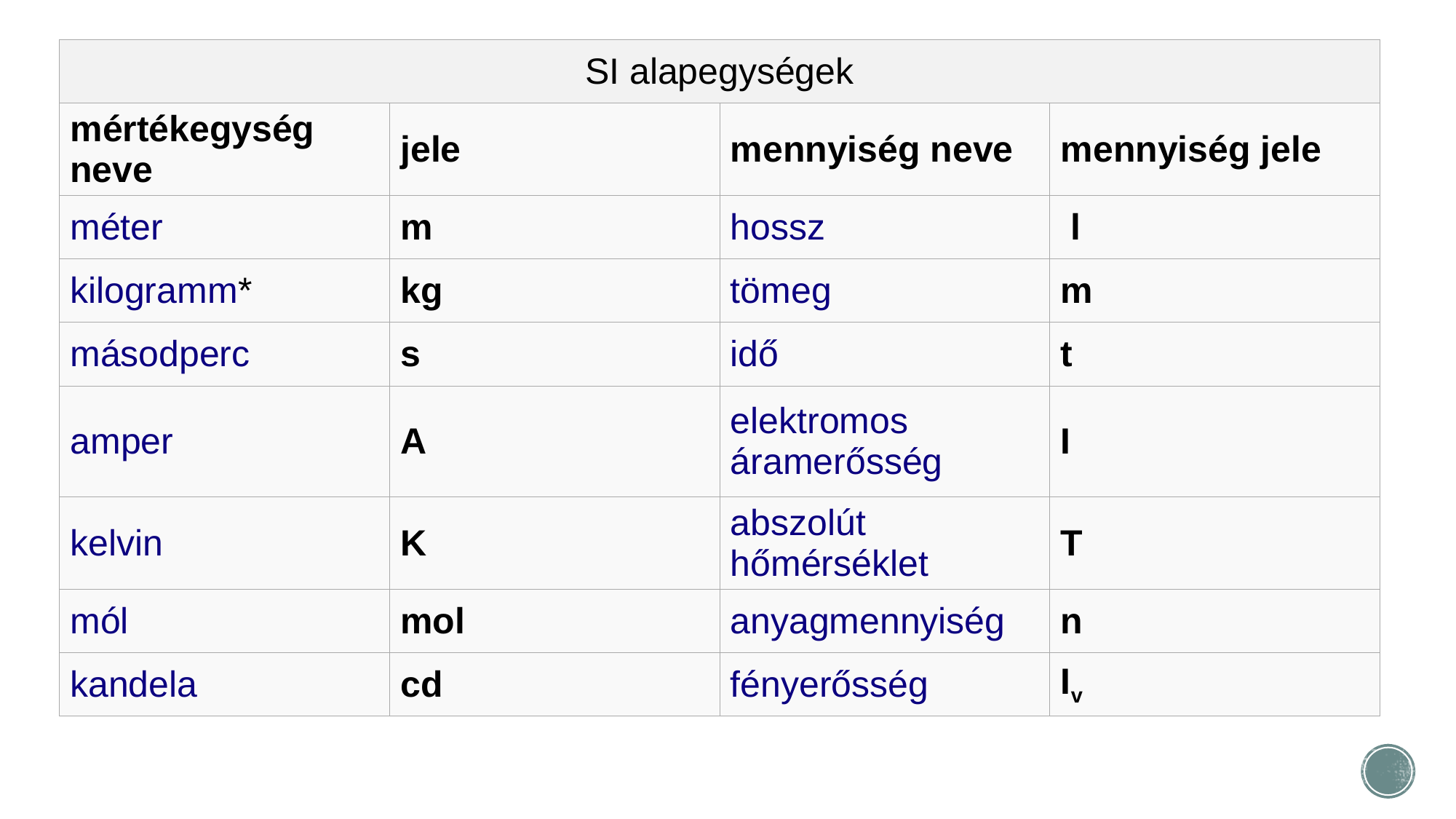

| SI alapegységek |  |  |  |
| --- | --- | --- | --- |
| mértékegység neve | jele | mennyiség neve | mennyiség jele |
| méter | m | hossz | l |
| kilogramm\* | kg | tömeg | m |
| másodperc | s | idő | t |
| amper | A | elektromos áramerősség | I |
| kelvin | K | abszolút hőmérséklet | T |
| mól | mol | anyagmennyiség | n |
| kandela | cd | fényerősség | Iv |